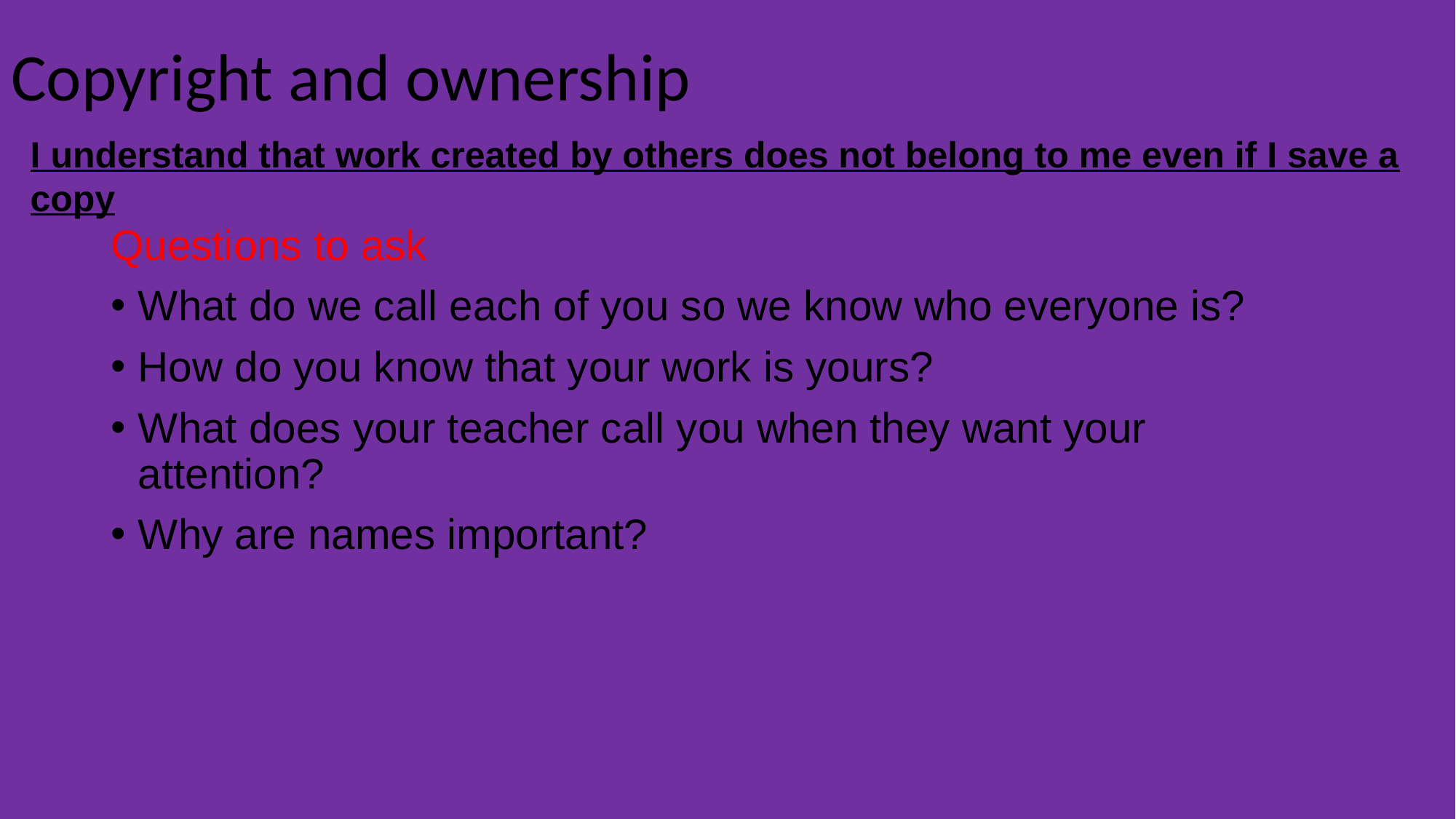

# Copyright and ownership
I understand that work created by others does not belong to me even if I save a copy
Questions to ask
What do we call each of you so we know who everyone is?
How do you know that your work is yours?
What does your teacher call you when they want your attention?
Why are names important?